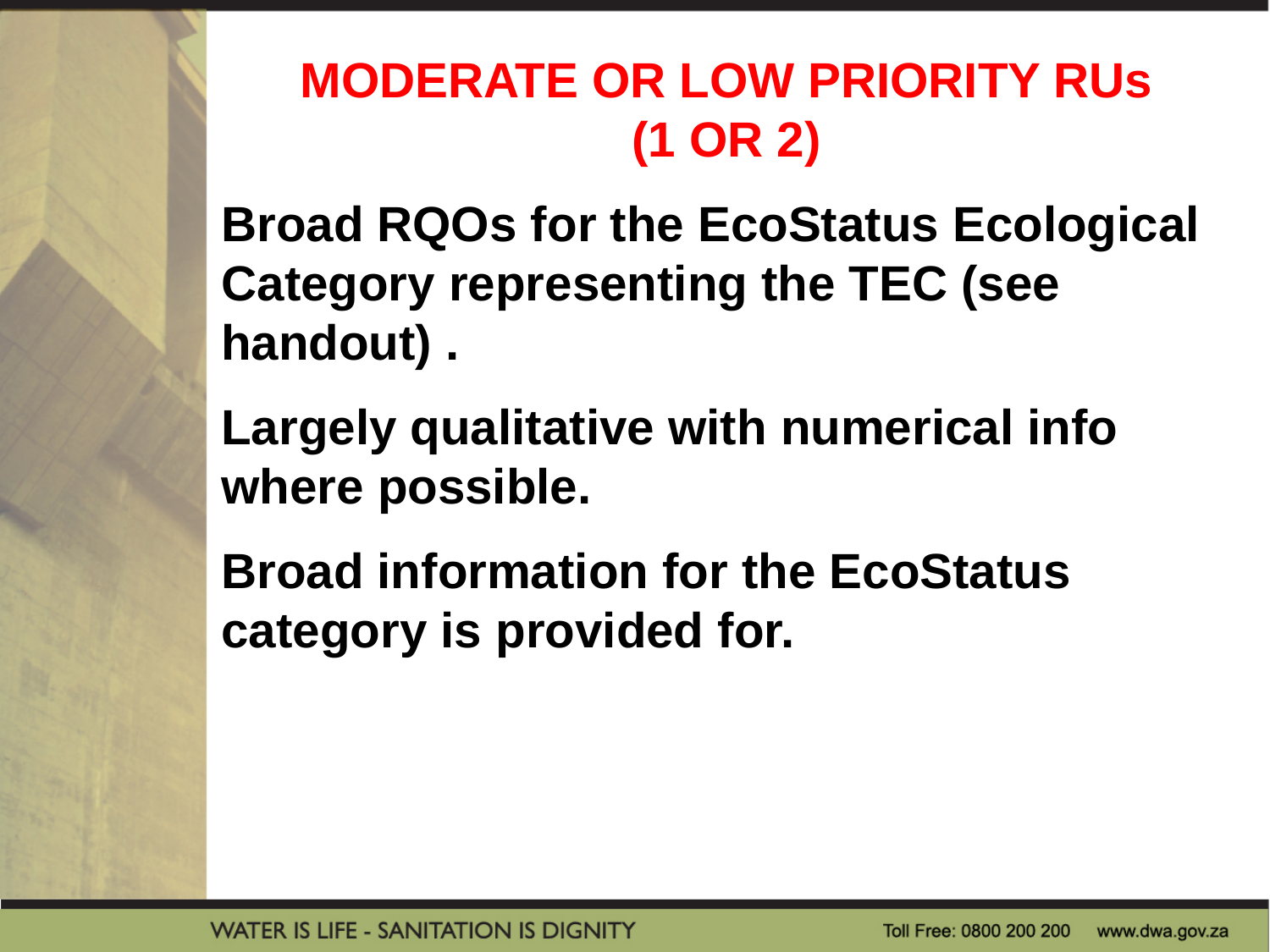

MODERATE OR LOW PRIORITY RUs
(1 OR 2)

Broad RQOs for the EcoStatus Ecological Category representing the TEC (see handout) .

Largely qualitative with numerical info where possible.

Broad information for the EcoStatus category is provided for.